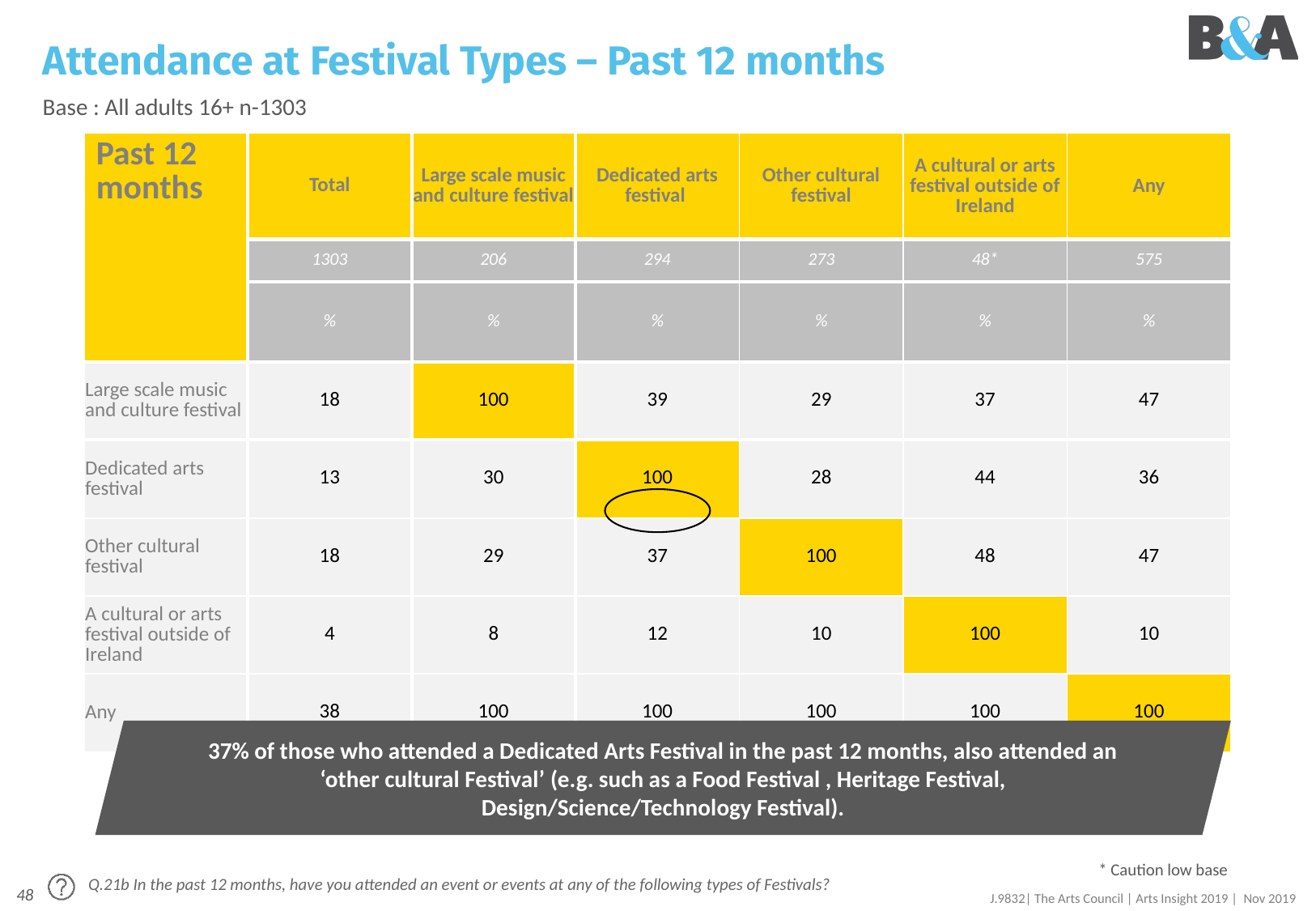

# Attendance at Festival Types – Past 12 months
Base : All adults 16+ n-1303

| Past 12 months | Total | Large scale music and culture festival | Dedicated arts festival | Other cultural festival | A cultural or arts festival outside of Ireland | Any |
| --- | --- | --- | --- | --- | --- | --- |
|  | 1303 | 206 | 294 | 273 | 48\* | 575 |
|  | % | % | % | % | % | % |
| Large scale music and culture festival | 18 | 100 | 39 | 29 | 37 | 47 |
| Dedicated arts festival | 13 | 30 | 100 | 28 | 44 | 36 |
| Other cultural festival | 18 | 29 | 37 | 100 | 48 | 47 |
| A cultural or arts festival outside of Ireland | 4 | 8 | 12 | 10 | 100 | 10 |
| Any | 38 | 100 | 100 | 100 | 100 | 100 |

37% of those who attended a Dedicated Arts Festival in the past 12 months, also attended an ‘other cultural Festival’ (e.g. such as a Food Festival , Heritage Festival, Design/Science/Technology Festival).
* Caution low base

Q.21b In the past 12 months, have you attended an event or events at any of the following types of Festivals?